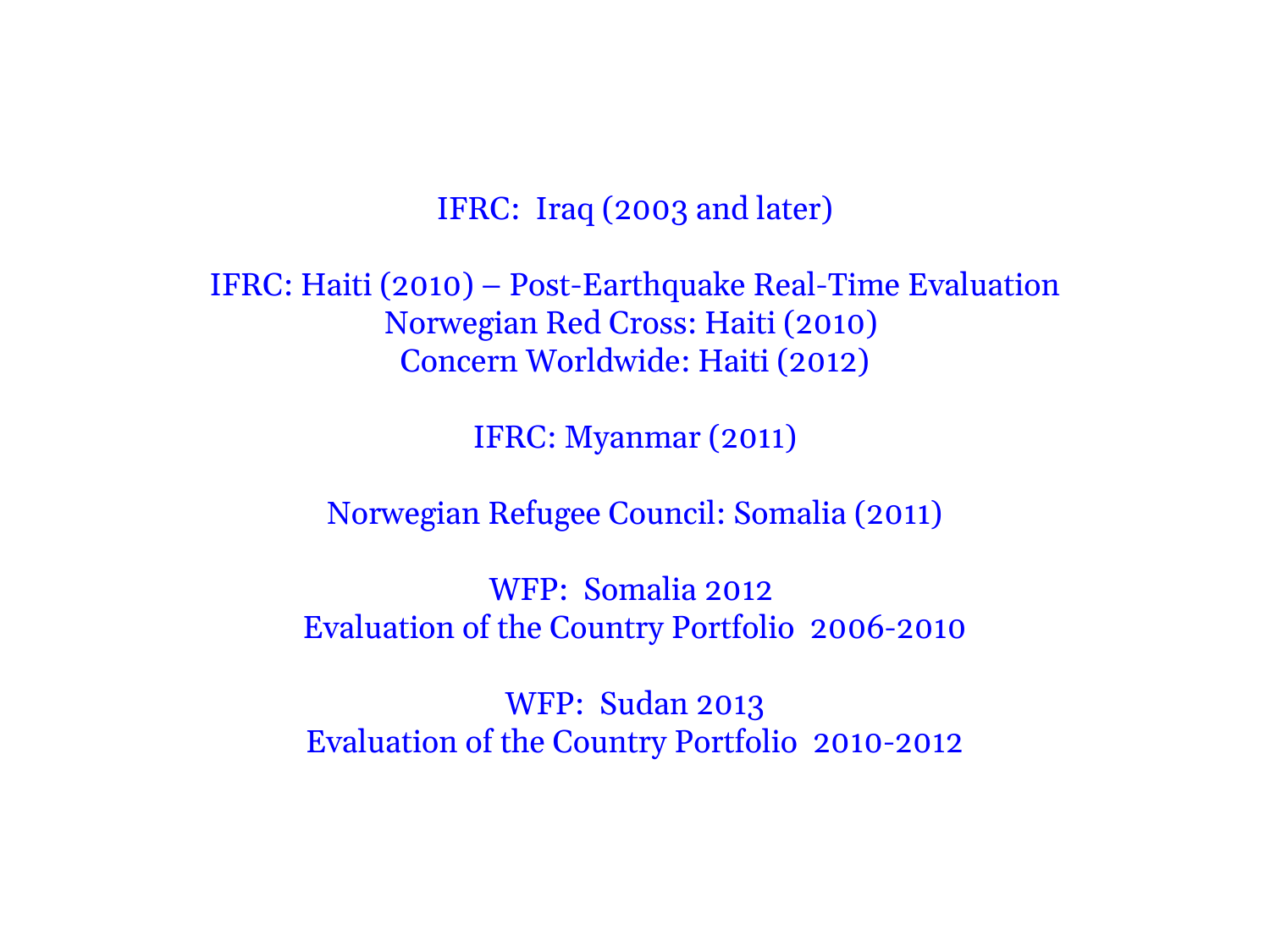

# IFRC:  Iraq (2003 and later) IFRC: Haiti (2010) – Post-Earthquake Real-Time Evaluation Norwegian Red Cross: Haiti (2010) Concern Worldwide: Haiti (2012) IFRC: Myanmar (2011) Norwegian Refugee Council: Somalia (2011) WFP:  Somalia 2012 Evaluation of the Country Portfolio  2006-2010 WFP:  Sudan 2013 Evaluation of the Country Portfolio  2010-2012